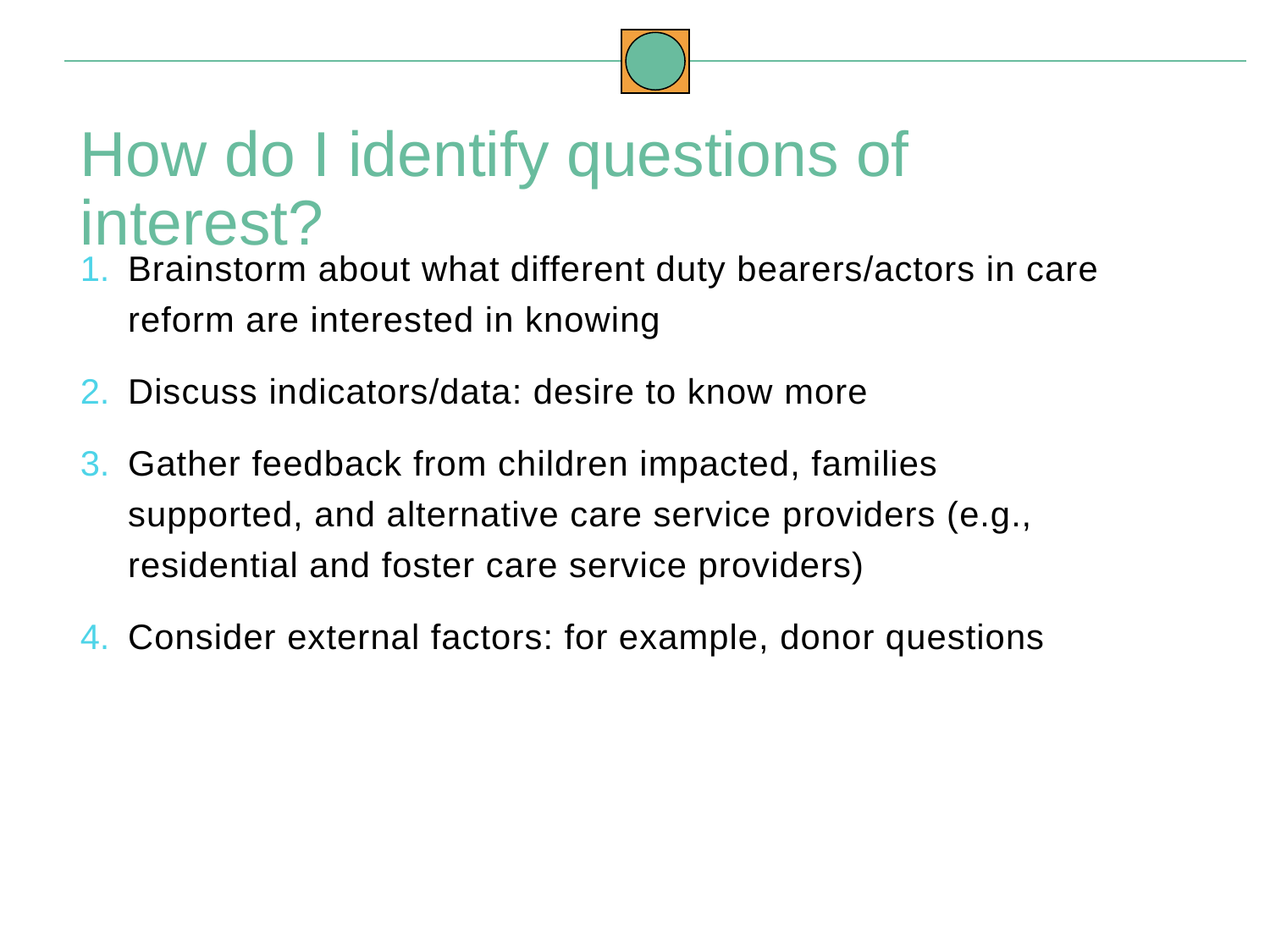

How do I identify questions of interest?
Brainstorm about what different duty bearers/actors in care reform are interested in knowing
Discuss indicators/data: desire to know more
Gather feedback from children impacted, families supported, and alternative care service providers (e.g., residential and foster care service providers)
Consider external factors: for example, donor questions